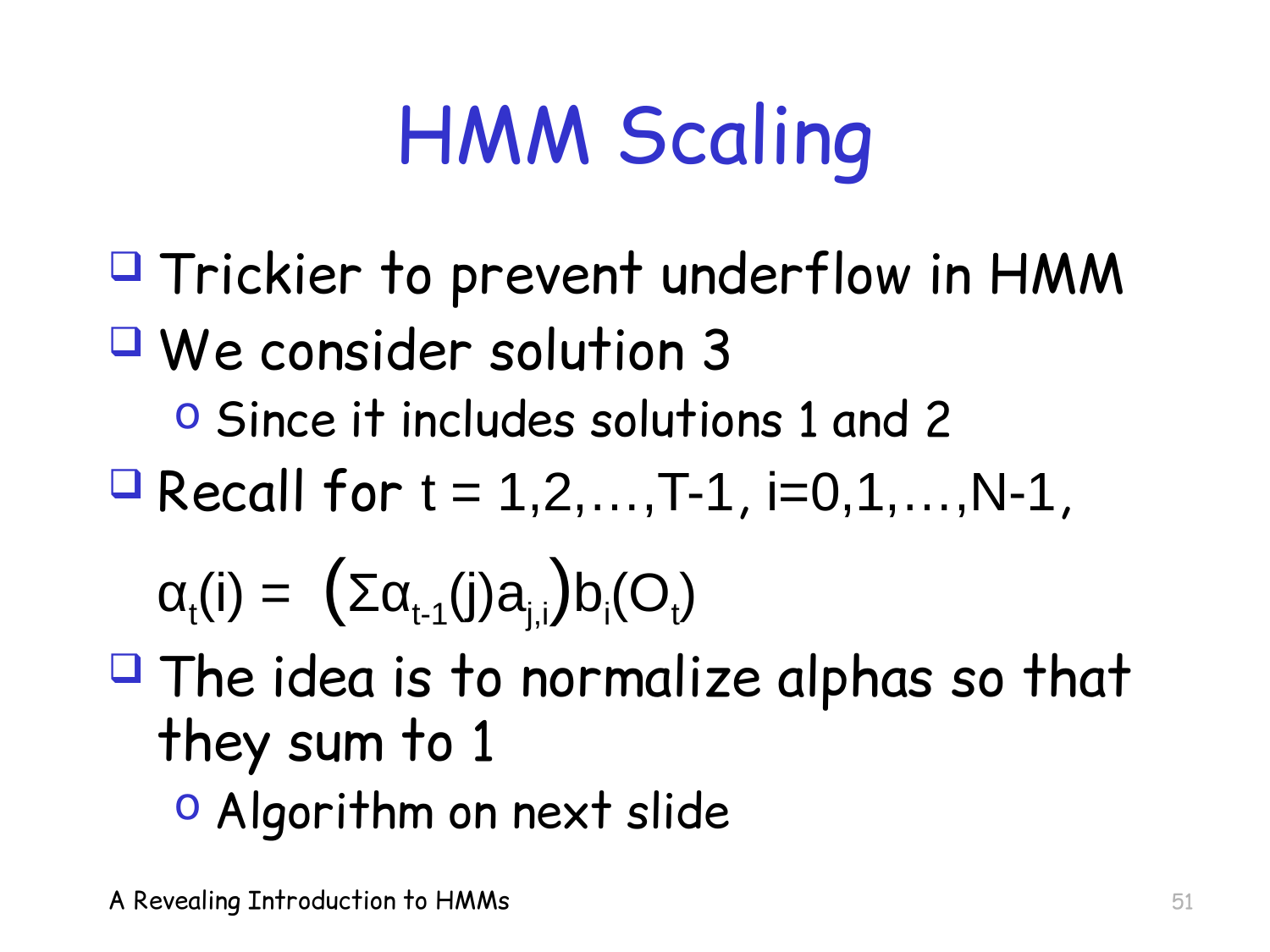

# HMM Scaling
Trickier to prevent underflow in HMM
We consider solution 3
Since it includes solutions 1 and 2
Recall for t = 1,2,…,T-1, i=0,1,…,N-1,
	αt(i) =  (Σαt-1(j)aj,i)bi(Ot)
The idea is to normalize alphas so that they sum to 1
Algorithm on next slide
A Revealing Introduction to HMMs
51